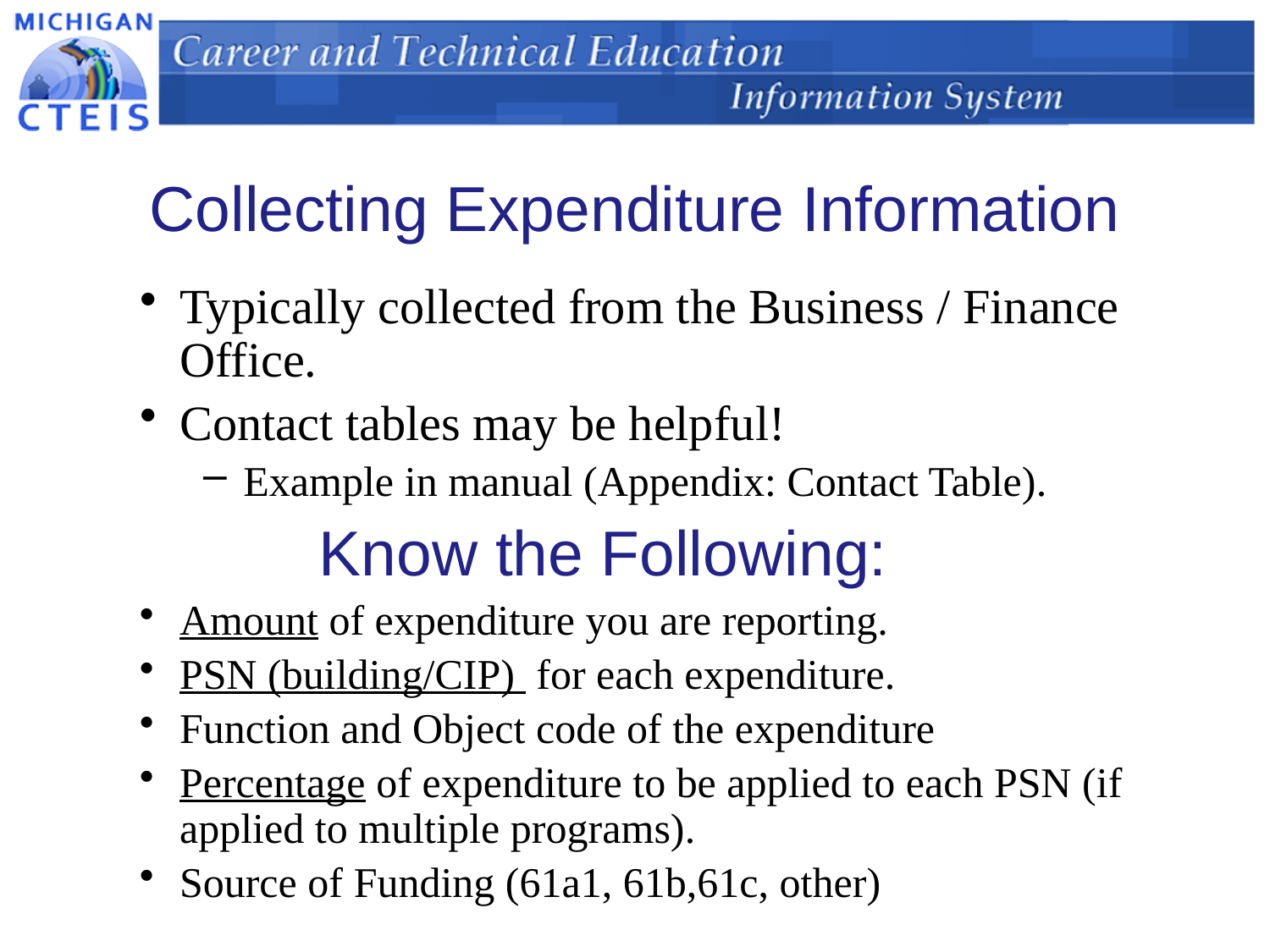

# Collecting Expenditure Information
Typically collected from the Business / Finance Office.
Contact tables may be helpful!
Example in manual (Appendix: Contact Table).
Know the Following:
Amount of expenditure you are reporting.
PSN (building/CIP)  for each expenditure.
Function and Object code of the expenditure
Percentage of expenditure to be applied to each PSN (if applied to multiple programs).
Source of Funding (61a1, 61b,61c, other)